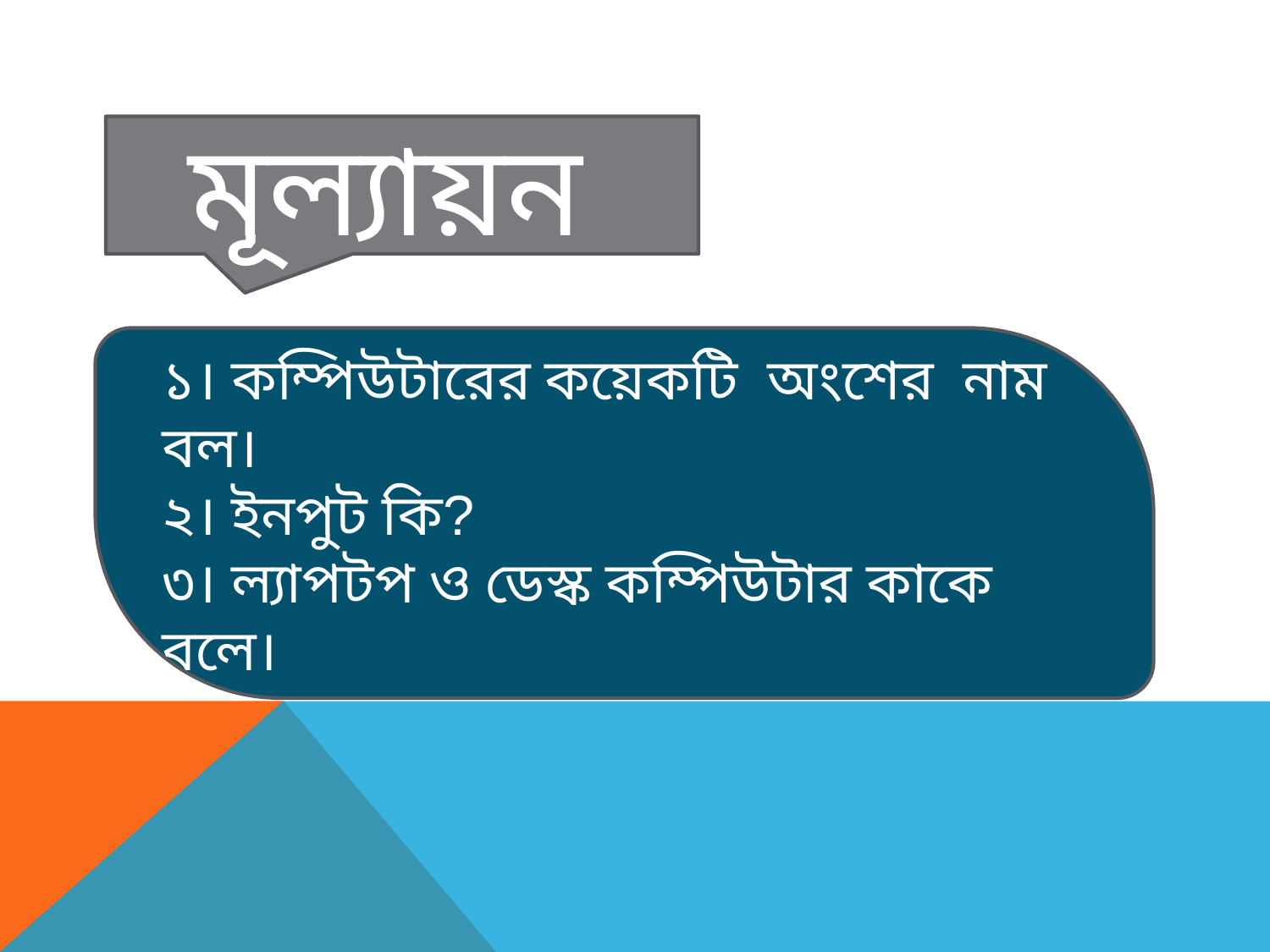

মূল্যায়ন
১। কম্পিউটারের কয়েকটি  অংশের  নাম বল।
২। ইনপুট কি?
৩। ল্যাপটপ ও ডেস্ক কম্পিউটার কাকে বলে।